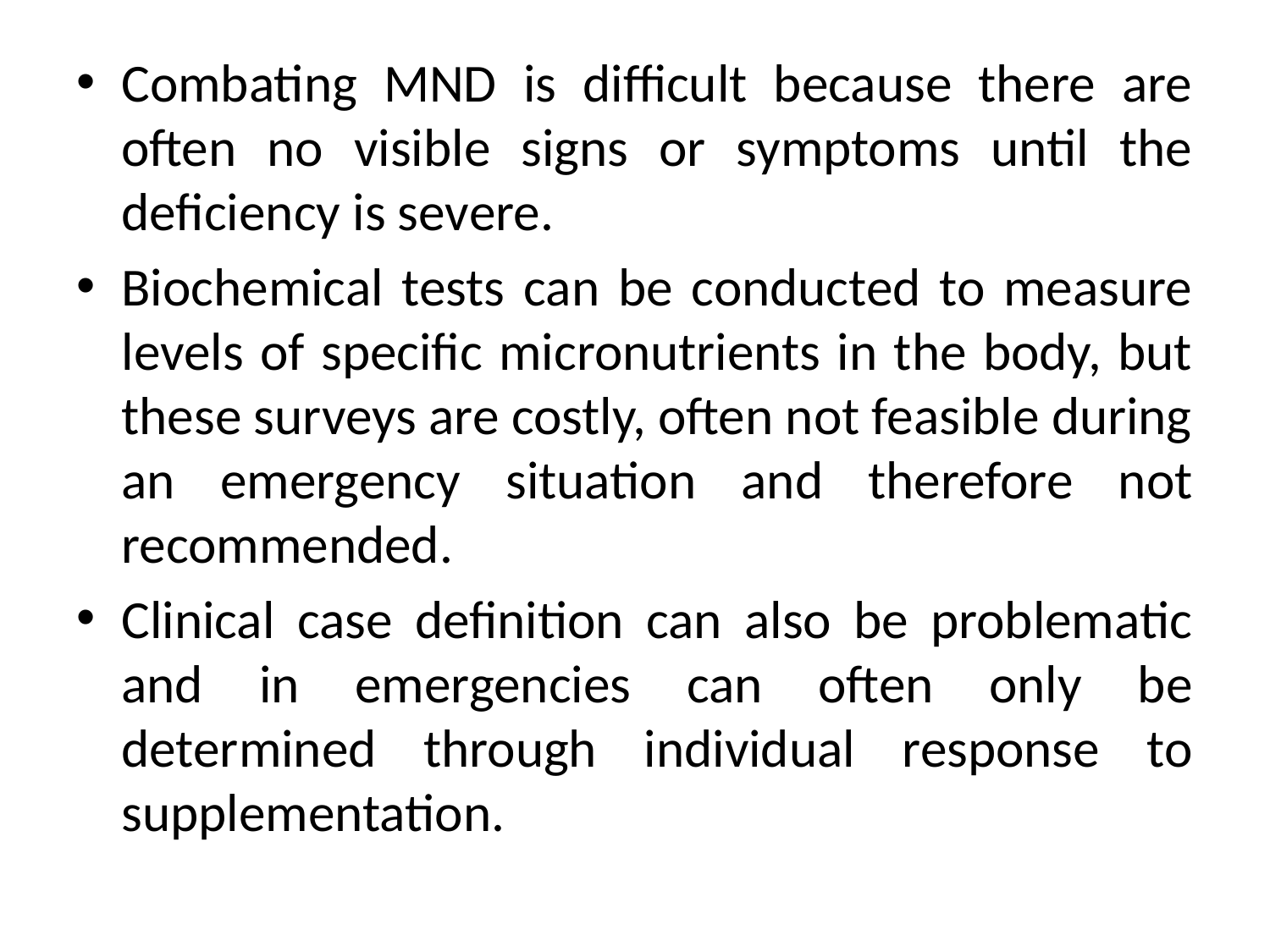

Combating MND is difficult because there are often no visible signs or symptoms until the deficiency is severe.
Biochemical tests can be conducted to measure levels of specific micronutrients in the body, but these surveys are costly, often not feasible during an emergency situation and therefore not recommended.
Clinical case definition can also be problematic and in emergencies can often only be determined through individual response to supplementation.